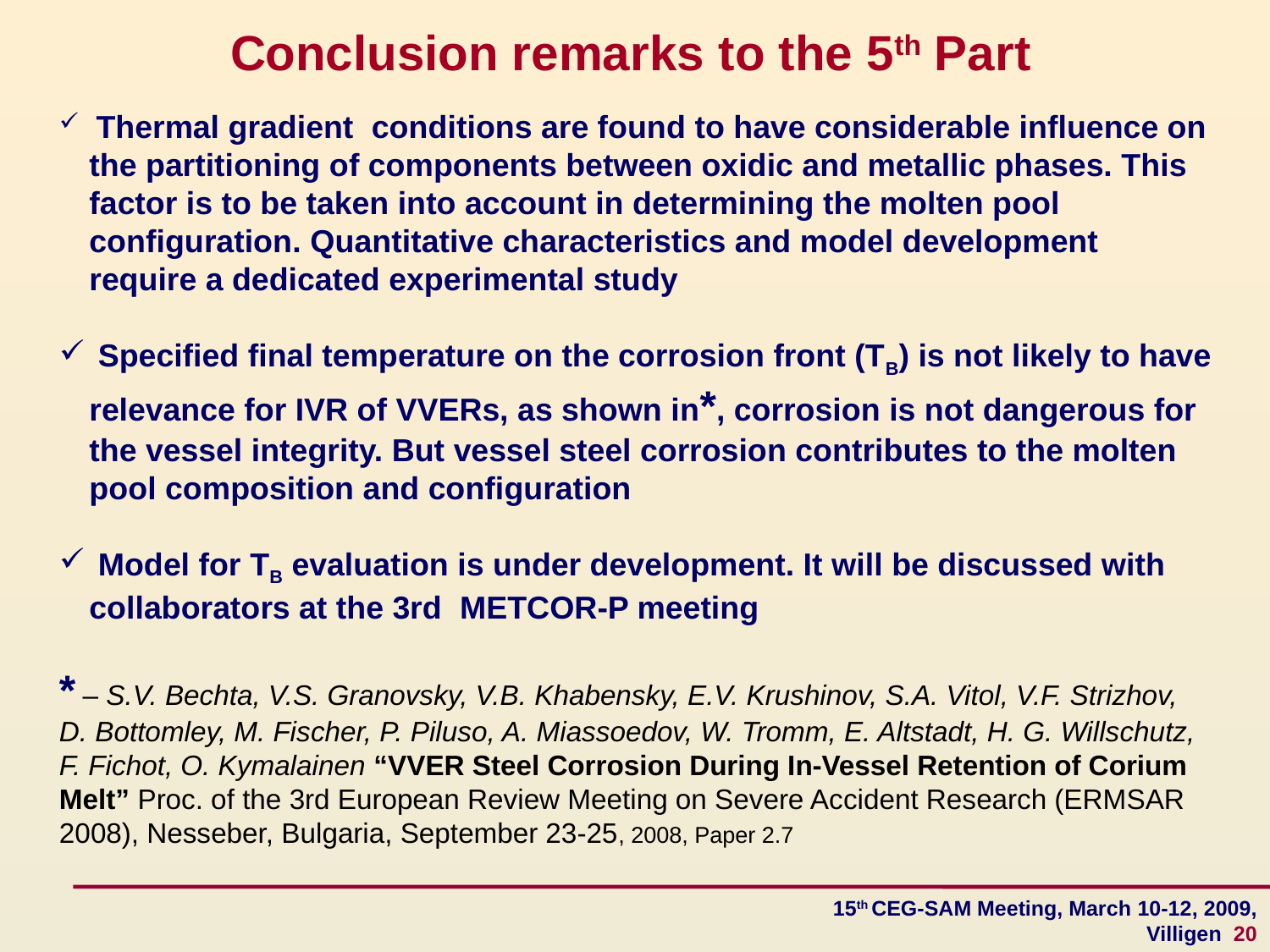

Conclusion remarks to the 5th Part
 Thermal gradient  conditions are found to have considerable influence on the partitioning of components between oxidic and metallic phases. This factor is to be taken into account in determining the molten pool configuration. Quantitative characteristics and model development  require a dedicated experimental study

 Specified final temperature on the corrosion front (TB) is not likely to have relevance for IVR of VVERs, as shown in*, corrosion is not dangerous for the vessel integrity. But vessel steel corrosion contributes to the molten pool composition and configuration

 Model for TB evaluation is under development. It will be discussed with collaborators at the 3rd  METCOR-P meeting

* – S.V. Bechta, V.S. Granovsky, V.B. Khabensky, E.V. Krushinov, S.A. Vitol, V.F. Strizhov, D. Bottomley, M. Fischer, P. Piluso, A. Miassoedov, W. Tromm, E. Altstadt, H. G. Willschutz, F. Fichot, O. Kymalainen “VVER Steel Corrosion During In-Vessel Retention of Corium Melt” Proc. of the 3rd European Review Meeting on Severe Accident Research (ERMSAR 2008), Nesseber, Bulgaria, September 23-25, 2008, Paper 2.7

15th CEG-SAM Meeting, March 10-12, 2009, Villigen  20